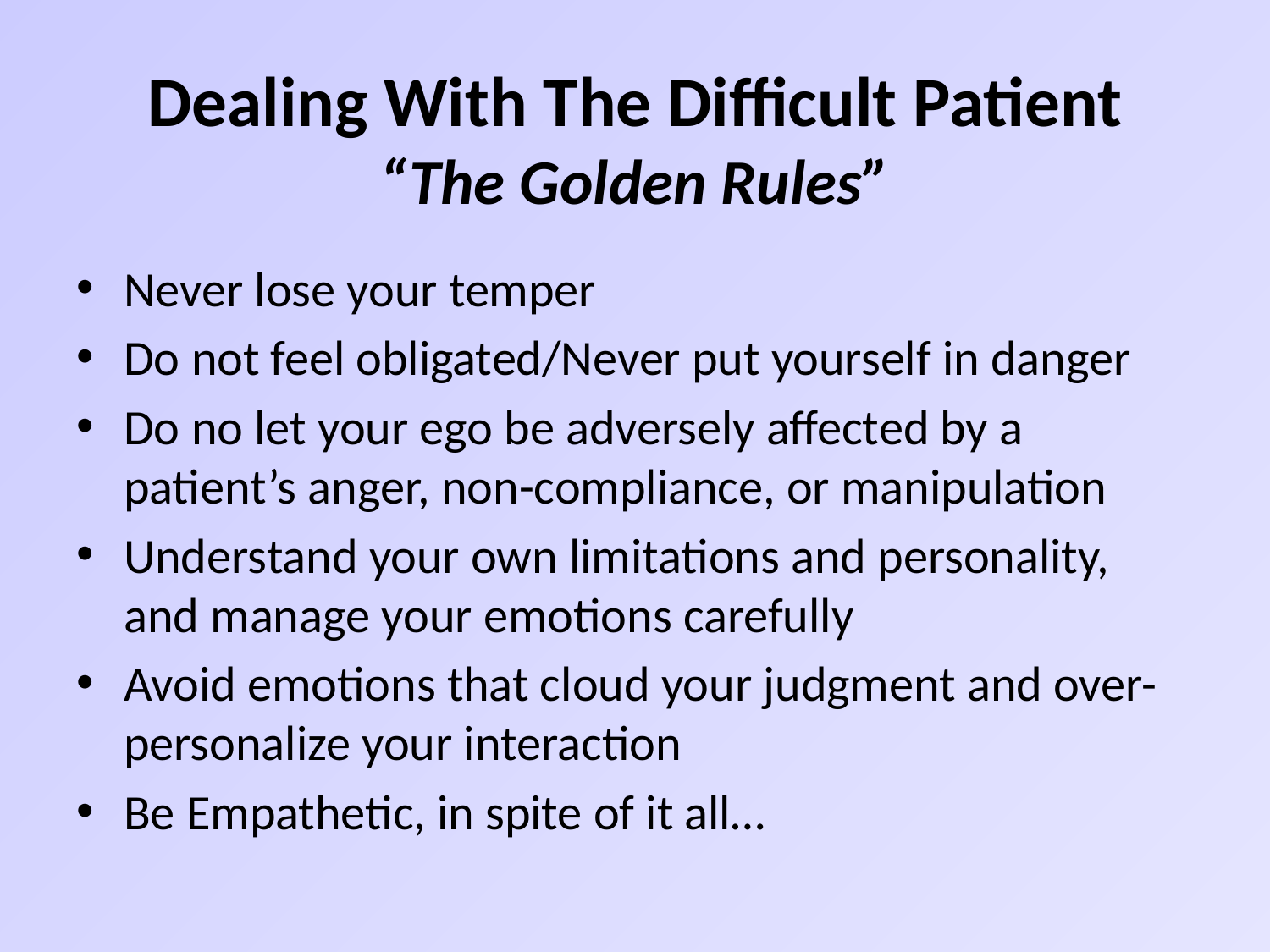

# Dealing With The Difficult Patient “The Golden Rules”
Never lose your temper
Do not feel obligated/Never put yourself in danger
Do no let your ego be adversely affected by a patient’s anger, non-compliance, or manipulation
Understand your own limitations and personality, and manage your emotions carefully
Avoid emotions that cloud your judgment and over-personalize your interaction
Be Empathetic, in spite of it all…